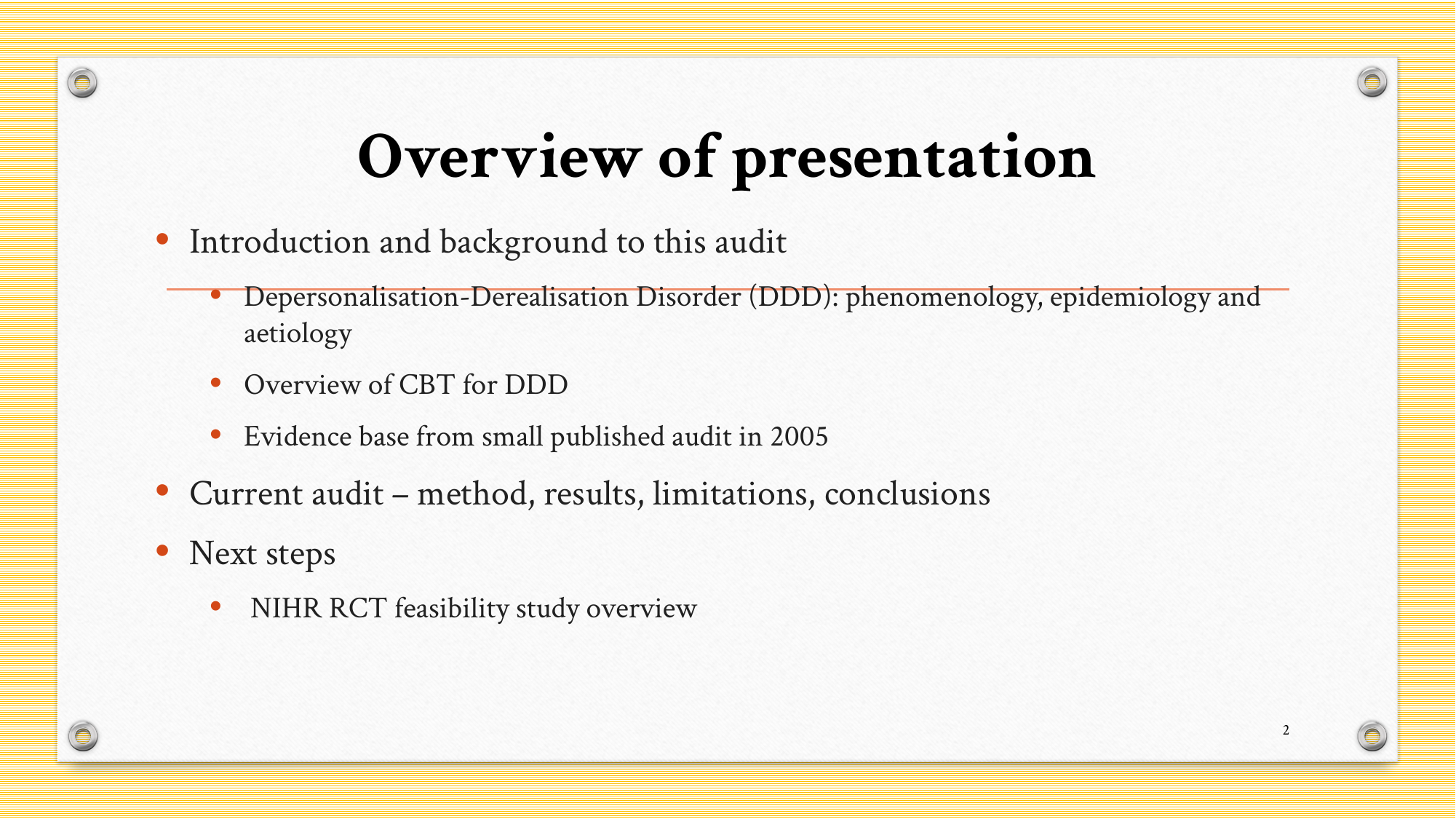

# Overview of presentation
Introduction and background to this audit
Depersonalisation-Derealisation Disorder (DDD): phenomenology, epidemiology and aetiology
Overview of CBT for DDD
Evidence base from small published audit in 2005
Current audit – method, results, limitations, conclusions
Next steps
 NIHR RCT feasibility study overview

2